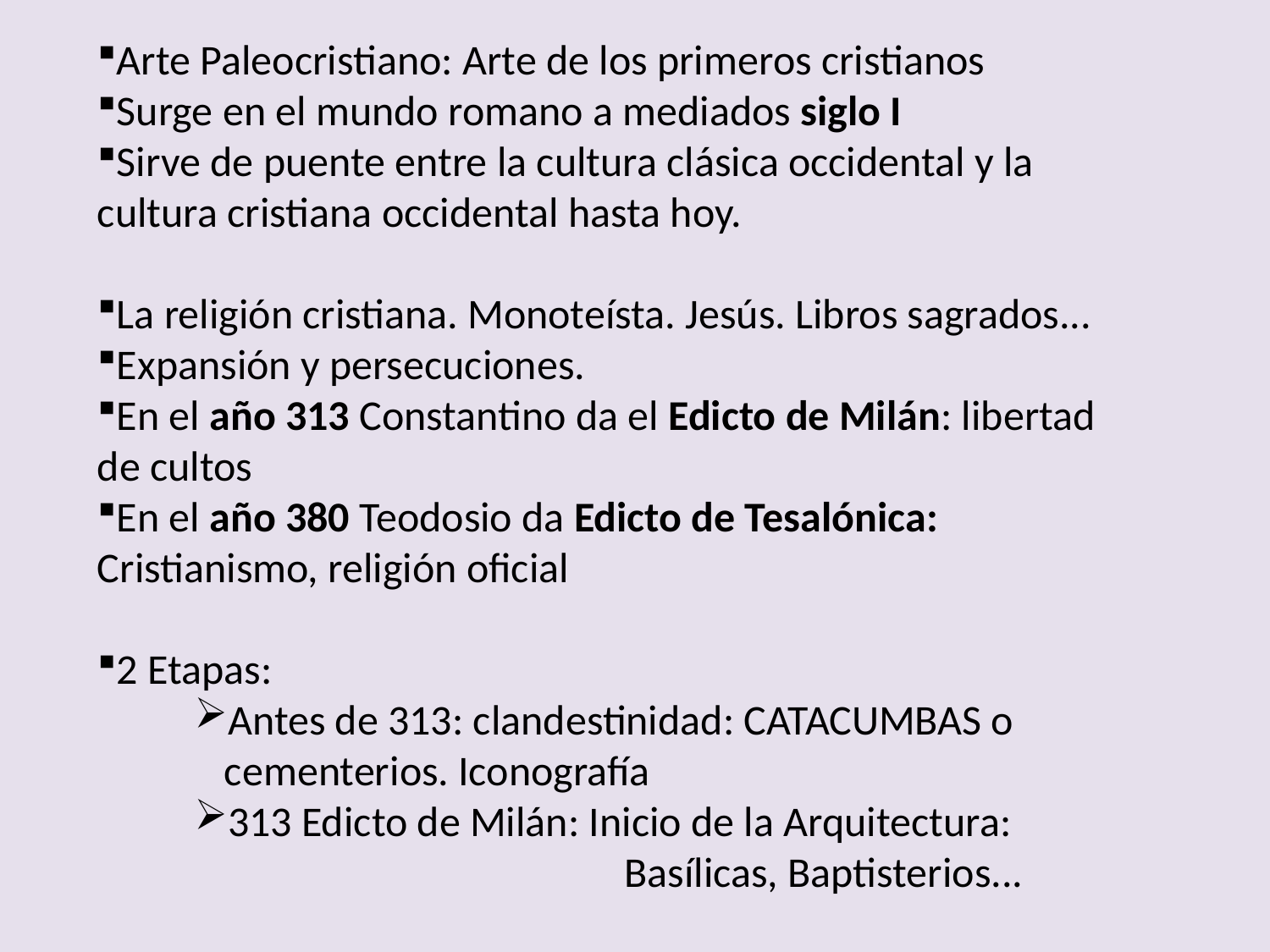

Arte Paleocristiano: Arte de los primeros cristianos
Surge en el mundo romano a mediados siglo I
Sirve de puente entre la cultura clásica occidental y la cultura cristiana occidental hasta hoy.

La religión cristiana. Monoteísta. Jesús. Libros sagrados...
Expansión y persecuciones.
En el año 313 Constantino da el Edicto de Milán: libertad de cultos
En el año 380 Teodosio da Edicto de Tesalónica: Cristianismo, religión oficial

2 Etapas:
Antes de 313: clandestinidad: CATACUMBAS o cementerios. Iconografía
313 Edicto de Milán: Inicio de la Arquitectura:
                                          Basílicas, Baptisterios...